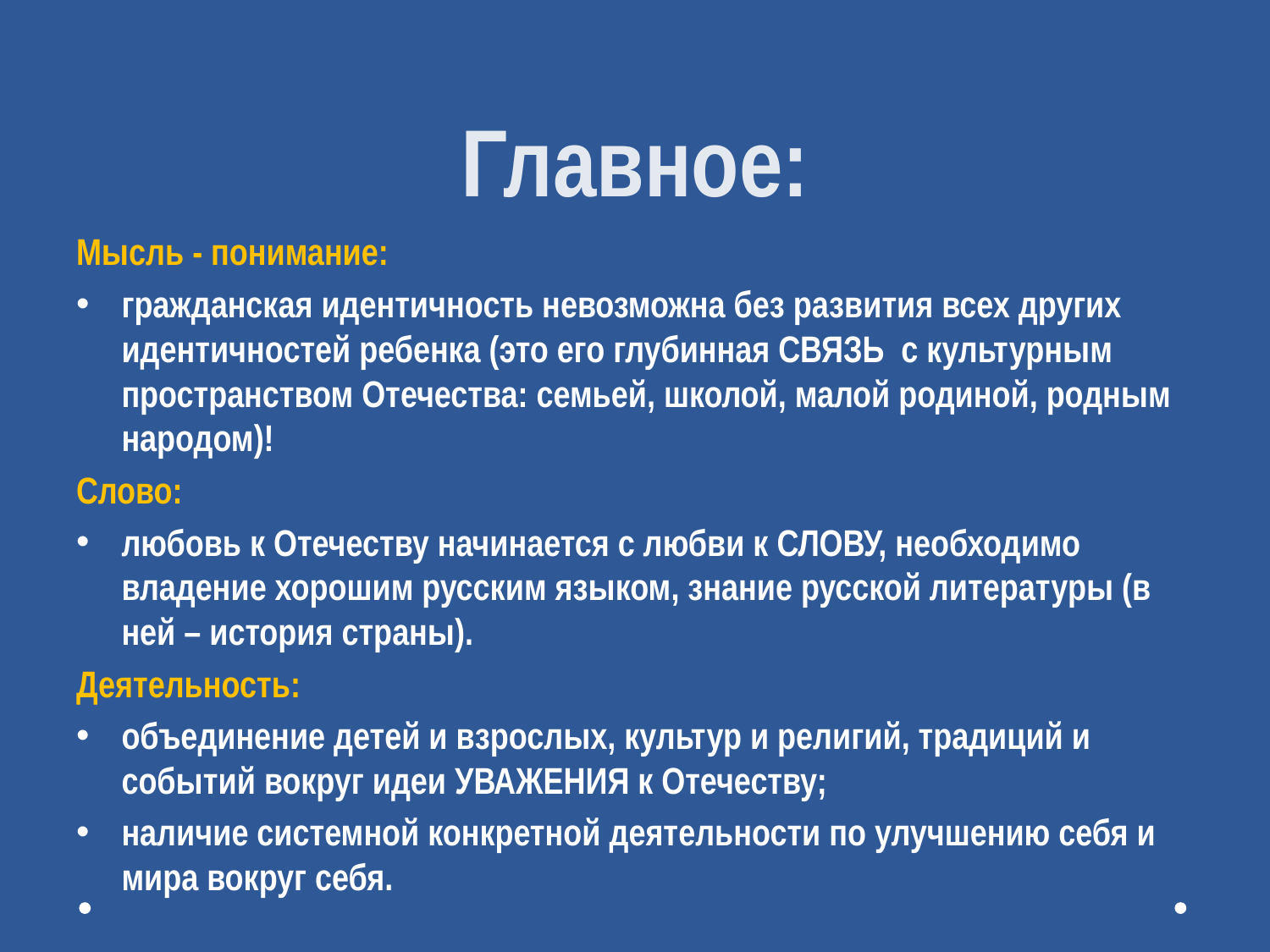

# Главное:
Мысль - понимание:
гражданская идентичность невозможна без развития всех других идентичностей ребенка (это его глубинная СВЯЗЬ  с культурным пространством Отечества: семьей, школой, малой родиной, родным народом)!
Слово:
любовь к Отечеству начинается с любви к СЛОВУ, необходимо владение хорошим русским языком, знание русской литературы (в ней – история страны).
Деятельность:
объединение детей и взрослых, культур и религий, традиций и событий вокруг идеи УВАЖЕНИЯ к Отечеству;
наличие системной конкретной деятельности по улучшению себя и мира вокруг себя.